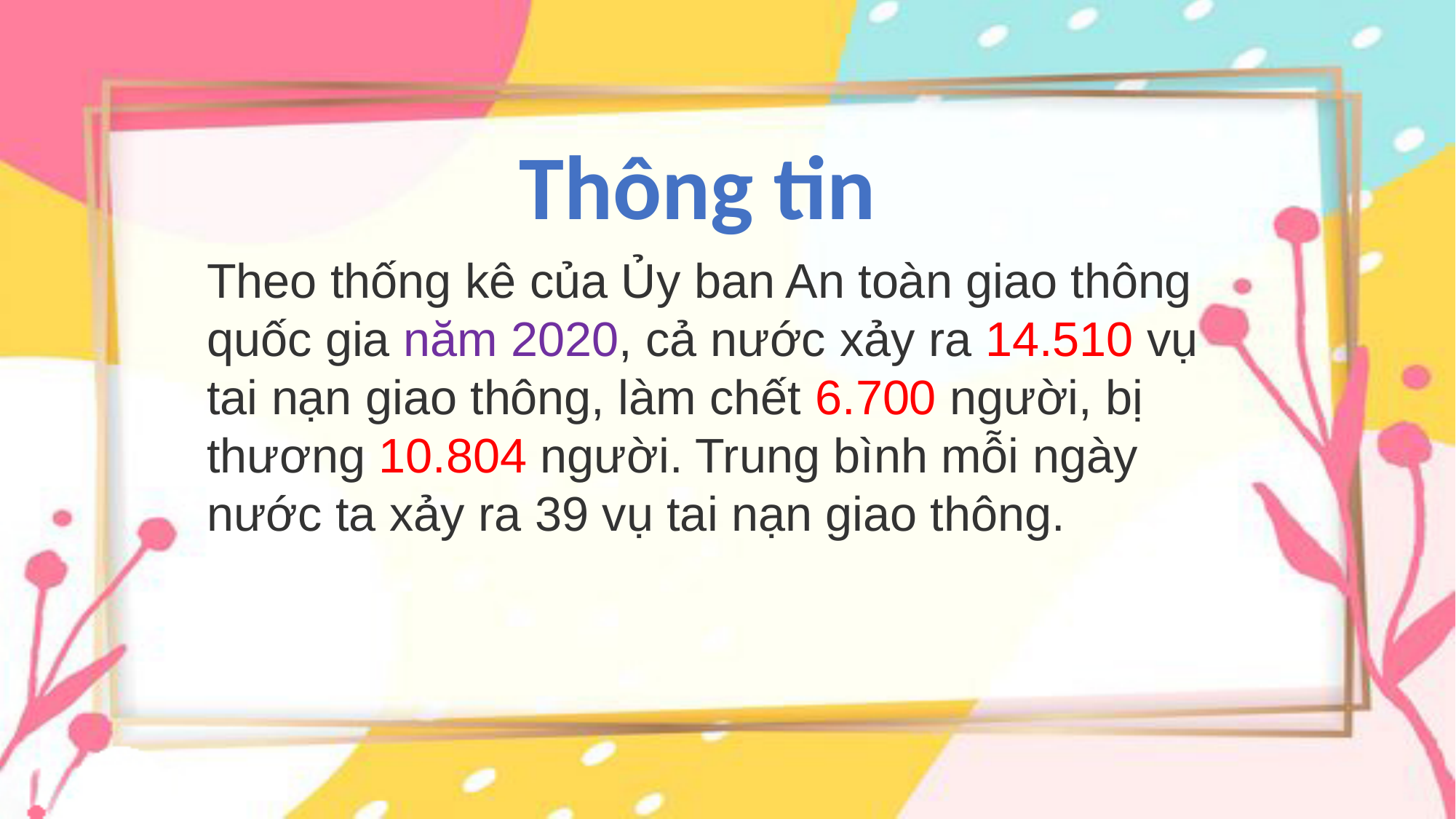

Thông tin
Theo thống kê của Ủy ban An toàn giao thông quốc gia năm 2020, cả nước xảy ra 14.510 vụ tai nạn giao thông, làm chết 6.700 người, bị thương 10.804 người. Trung bình mỗi ngày nước ta xảy ra 39 vụ tai nạn giao thông.